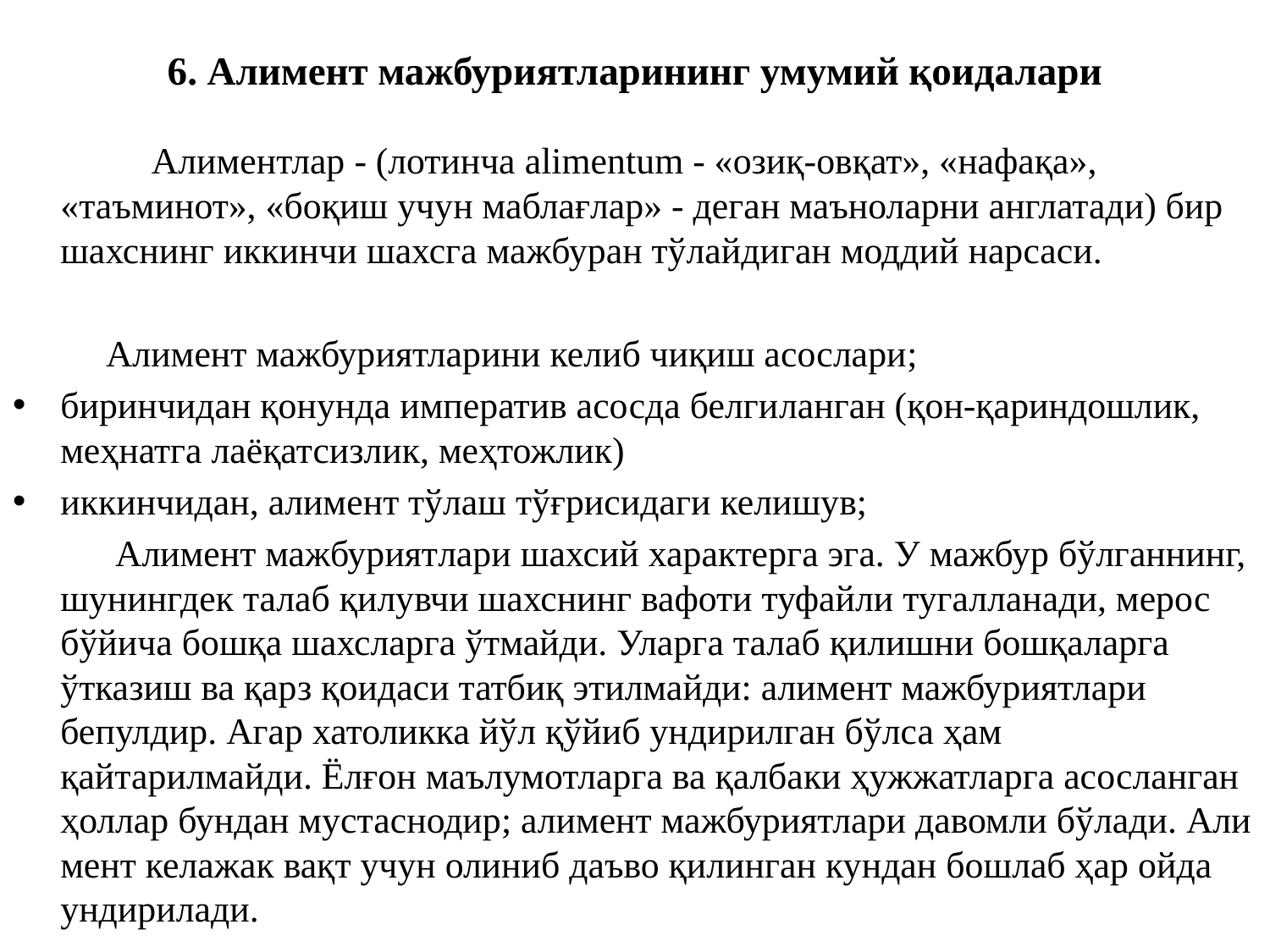

# 6. Алимент мажбуриятларининг умумий қоидалари
                Алиментлар - (лотинча alimentum - «озиқ-овқат», «нафақа», «таъминот», «боқиш учун маблағлар» - деган маъноларни англатади) бир шахснинг иккинчи шахсга мажбуран тўлайдиган моддий нарсаси.

          Алимент мажбуриятларини келиб чиқиш асослари;
биринчидан қонунда императив асосда белги­ланган (қон-қариндошлик, меҳнатга лаёқатсизлик, меҳтожлик)
ик­кинчидан, алимент тўлаш тўғрисидаги келишув;
           Алимент мажбурият­лари шахсий характерга эга. У мажбур бўлганнинг, шунингдек талаб қилувчи шахснинг вафоти туфайли тугалланади, мерос бўйича бошқа шахсларга ўтмайди. Уларга талаб қилишни бошқаларга ўтказиш ва қарз қоидаси татбиқ этилмайди: алимент мажбуриятлари бепулдир. Агар хатоликка йўл қўйиб ундирилган бўлса ҳам қайтарилмайди. Ёлғон маълумотларга ва қалбаки ҳужжатларга асосланган ҳоллар бундан мустаснодир; алимент мажбуриятлари давомли бўлади. Али­мент келажак вақт учун олиниб даъво қилинган кундан бошлаб ҳар ойда ундирилади.